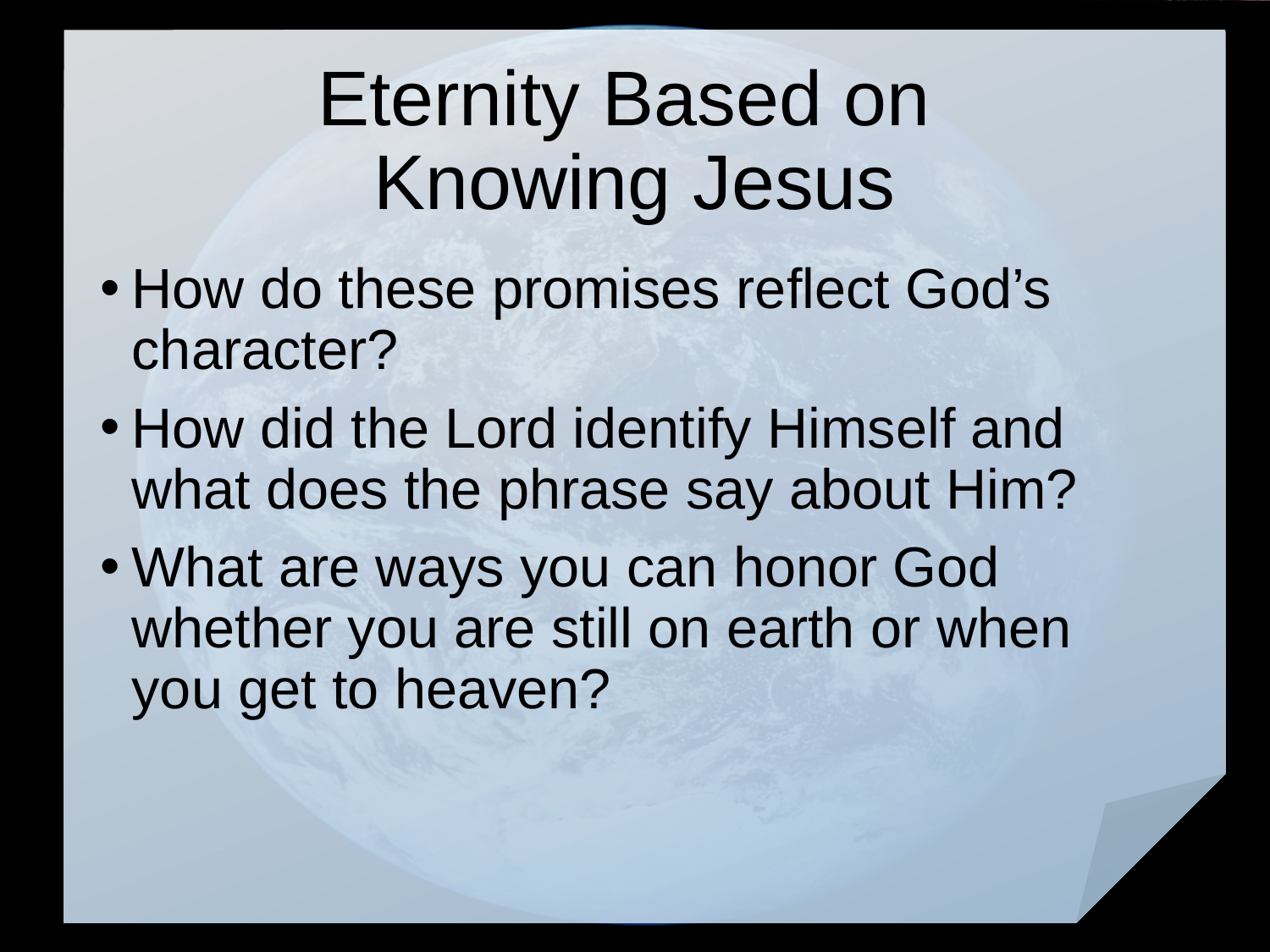

# Eternity Based on Knowing Jesus
How do these promises reflect God’s character?
How did the Lord identify Himself and what does the phrase say about Him?
What are ways you can honor God whether you are still on earth or when you get to heaven?